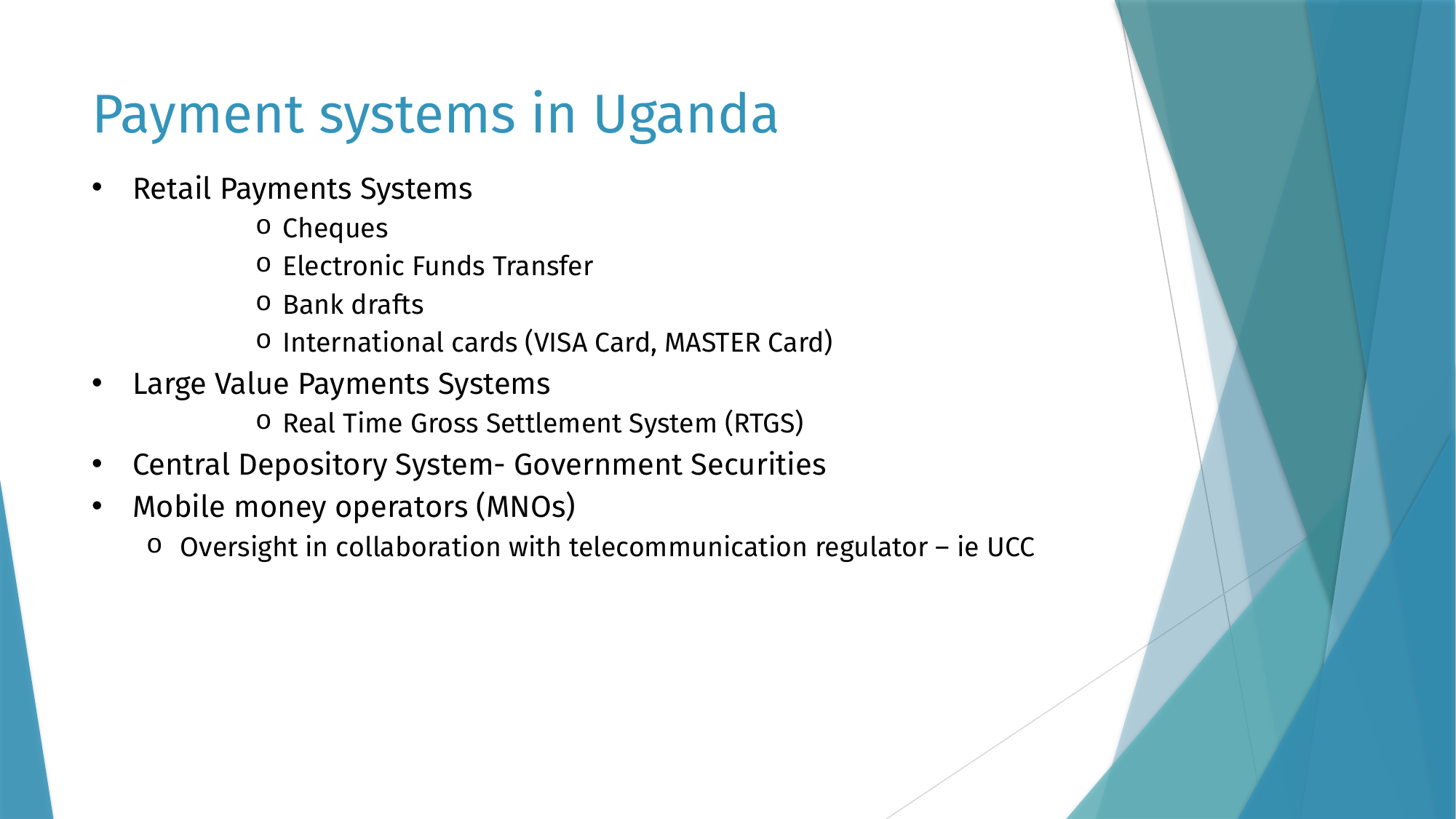

# Payment systems in Uganda
Retail Payments Systems
Cheques
Electronic Funds Transfer
Bank drafts
International cards (VISA Card, MASTER Card)
Large Value Payments Systems
Real Time Gross Settlement System (RTGS)
Central Depository System- Government Securities
Mobile money operators (MNOs)
Oversight in collaboration with telecommunication regulator – ie UCC